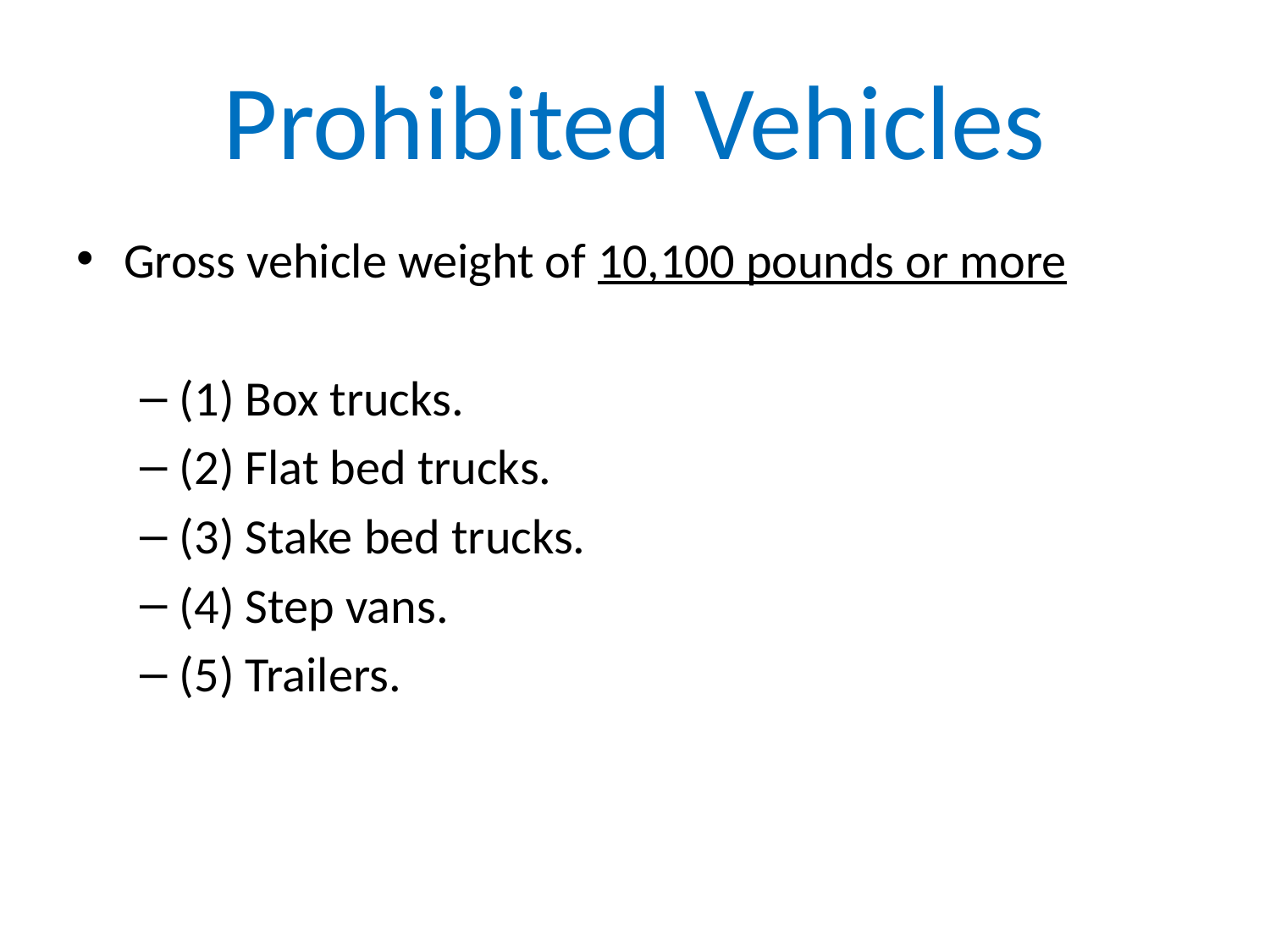

# Prohibited Vehicles
Gross vehicle weight of 10,100 pounds or more

(1) Box trucks.
(2) Flat bed trucks.
(3) Stake bed trucks.
(4) Step vans.
(5) Trailers.